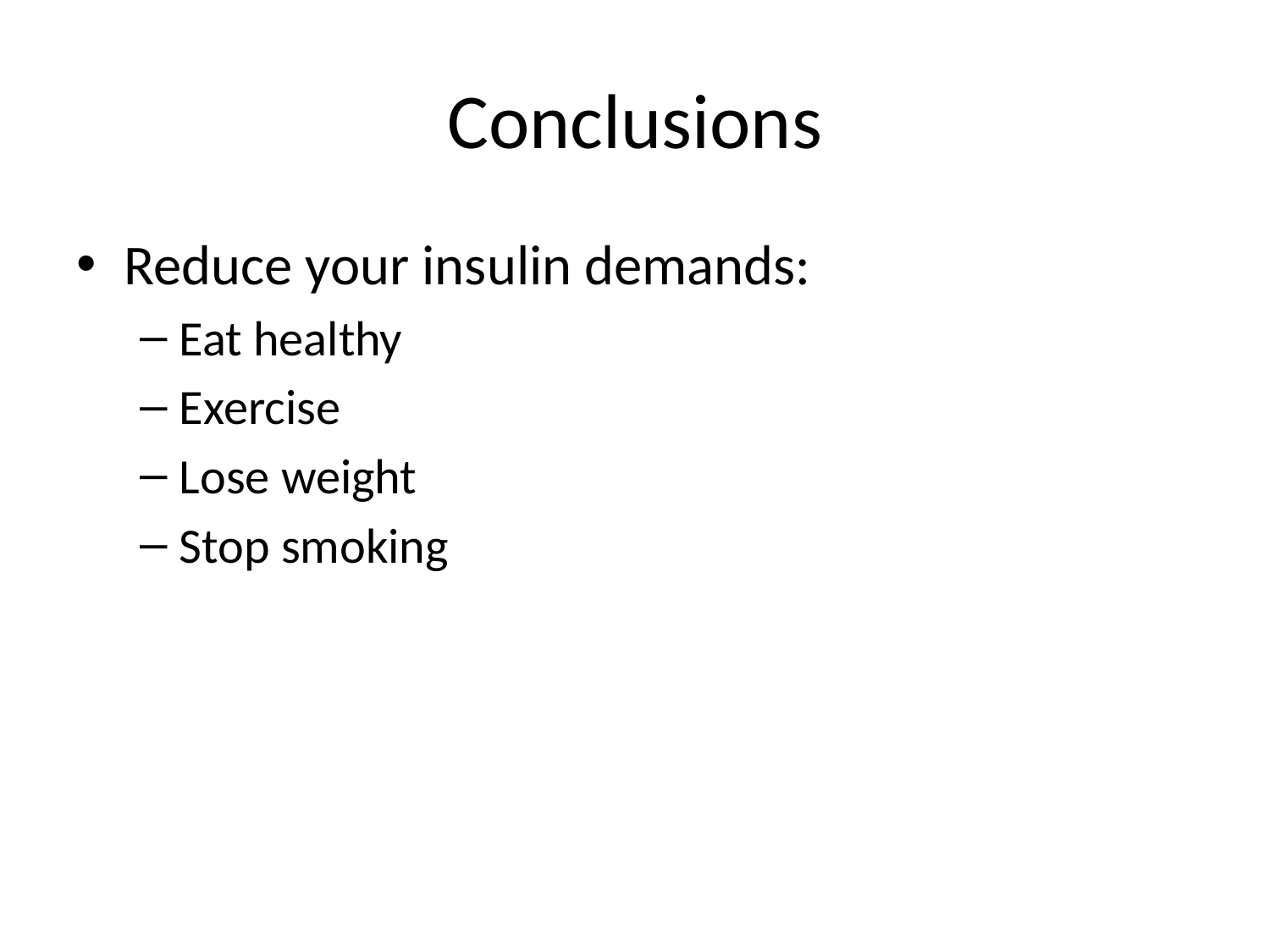

# Conclusions
Reduce your insulin demands:
Eat healthy
Exercise
Lose weight
Stop smoking